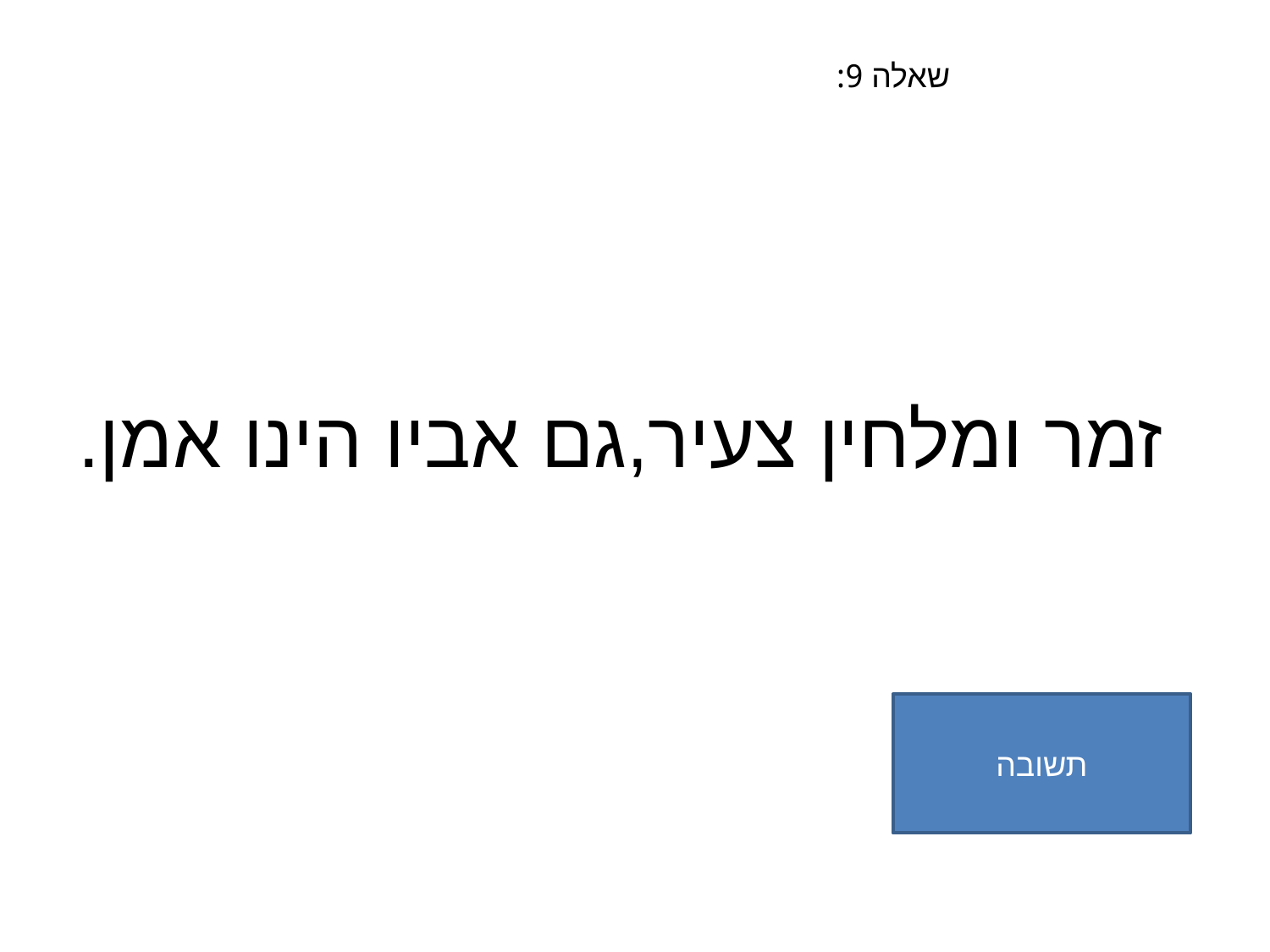

שאלה 9:
# זמר ומלחין צעיר,גם אביו הינו אמן.
תשובה